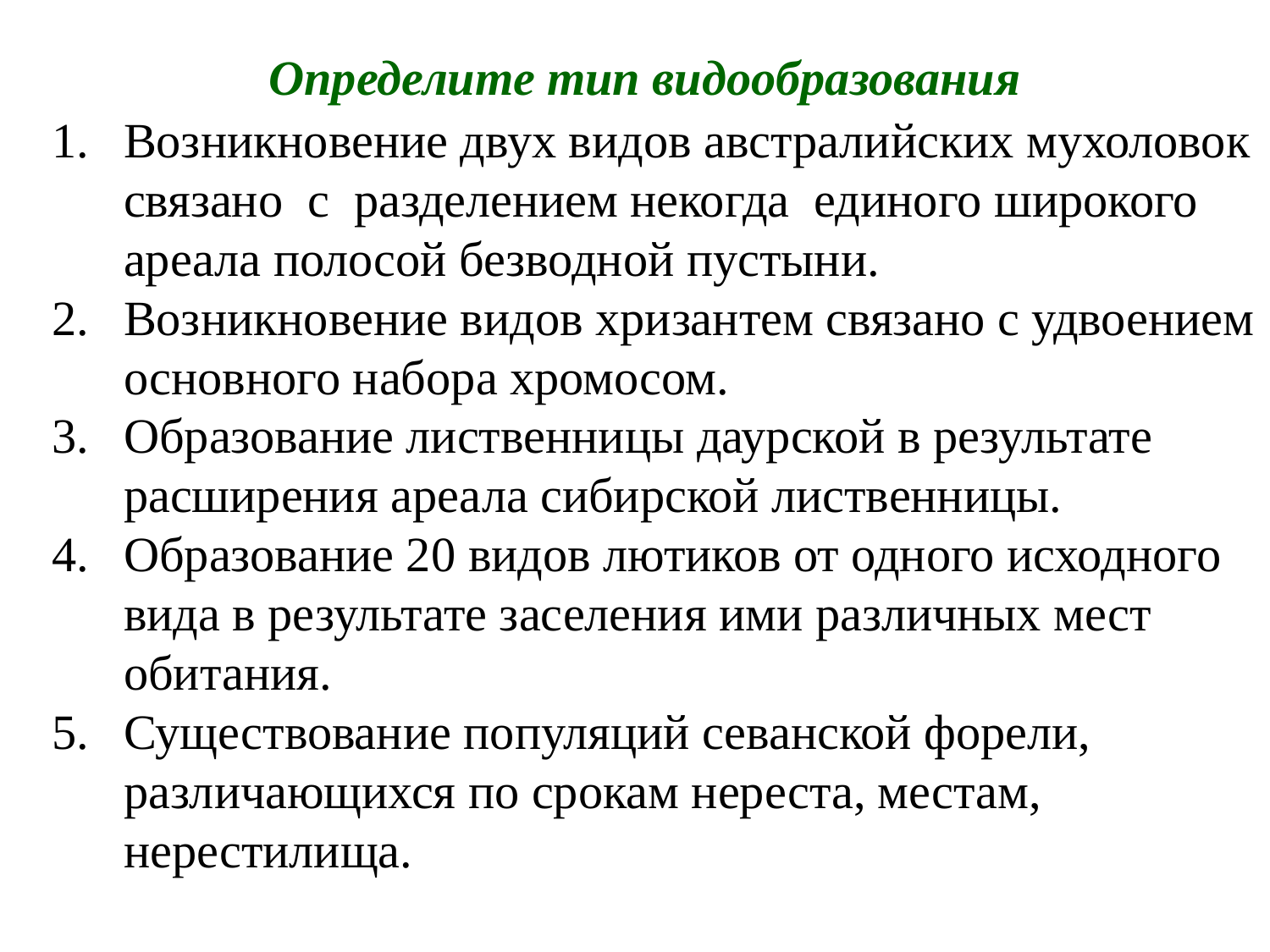

Определите тип видообразования
Возникновение двух видов австралийских мухоловок связано  с  разделением некогда  единого широкого ареала полосой безводной пустыни.
Возникновение видов хризантем связано с удвоением основного набора хромосом.
Образование лиственницы даурской в результате расширения ареала сибирской лиственницы.
Образование 20 видов лютиков от одного исходного вида в результате заселения ими различных мест обитания.
Существование популяций севанской форели, различающихся по срокам нереста, местам, нерестилища.